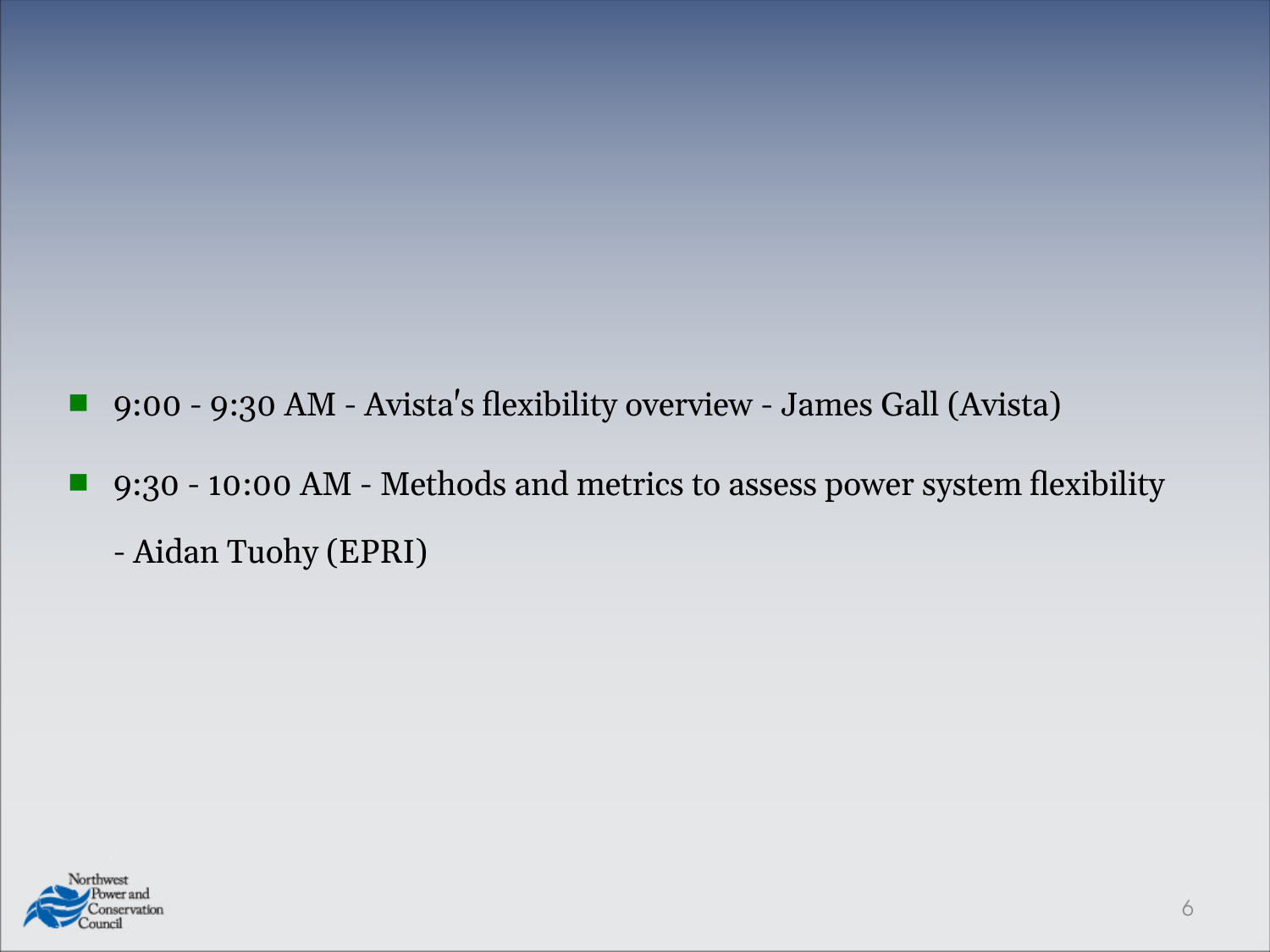

9:00 - 9:30 AM - Avista's flexibility overview - James Gall (Avista)
9:30 - 10:00 AM - Methods and metrics to assess power system flexibility - Aidan Tuohy (EPRI)

6